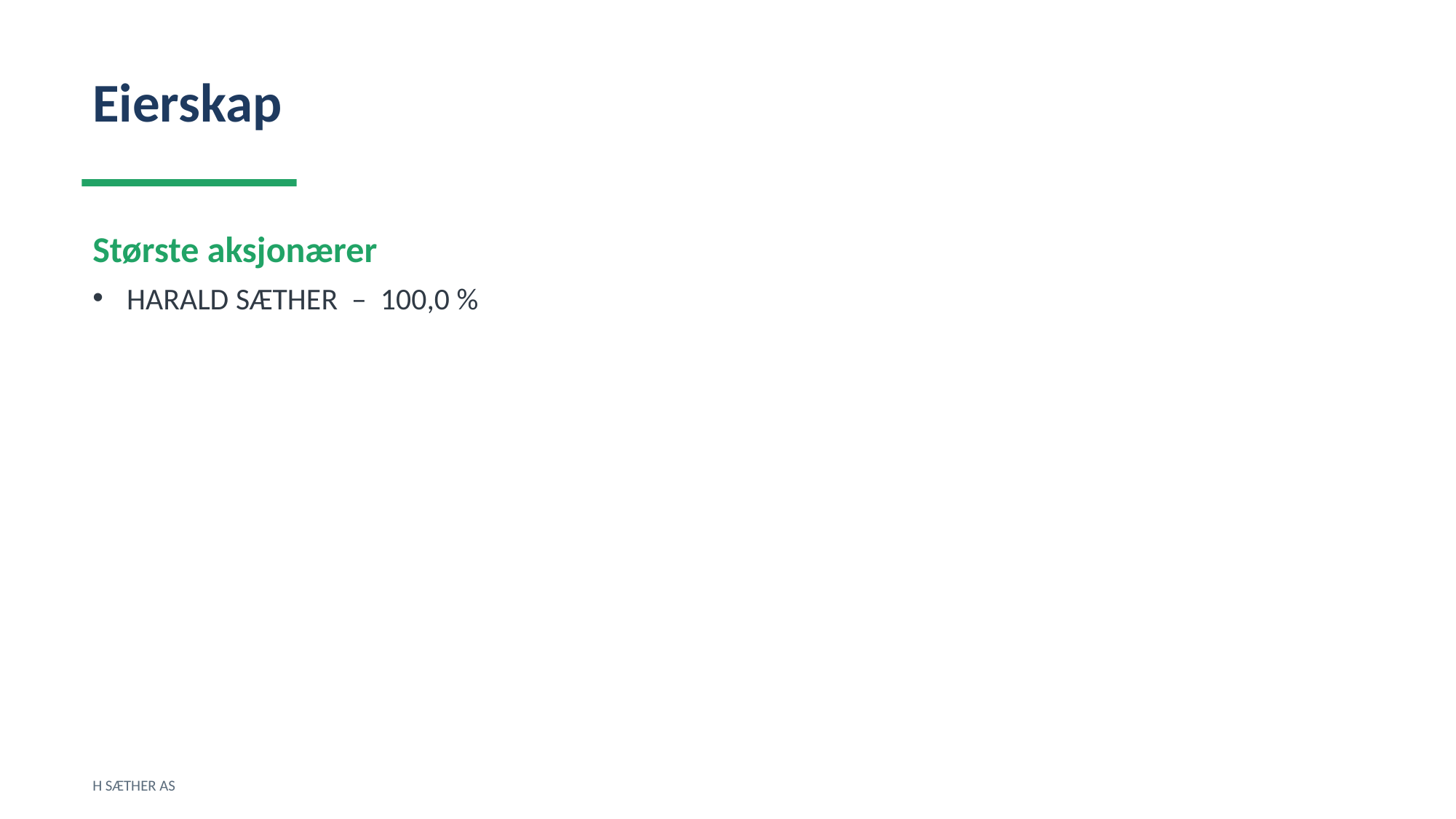

Eierskap

Største aksjonærer
HARALD SÆTHER  –  100,0 %
H SÆTHER AS